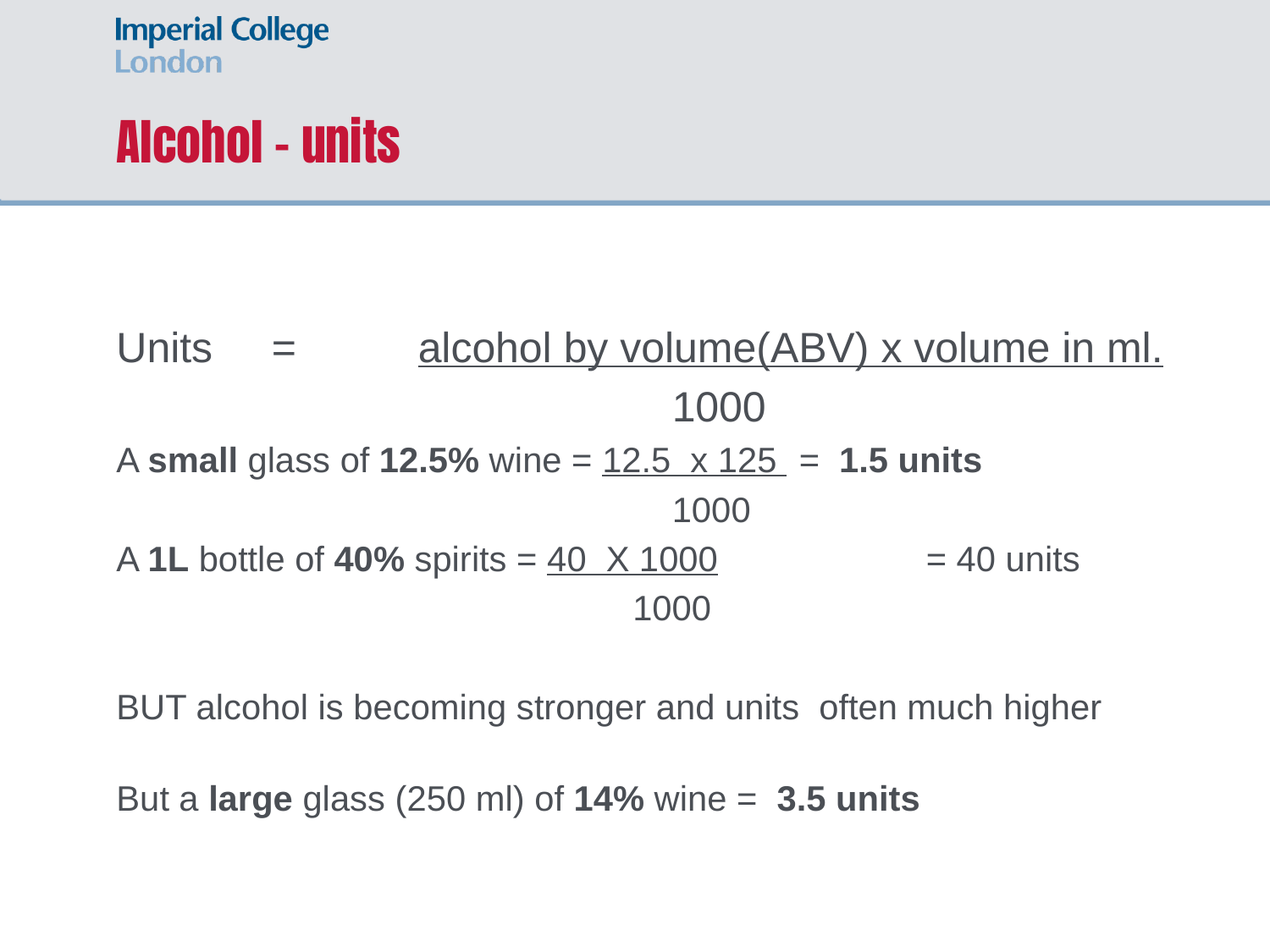

# Alcohol - units

Units     = 	alcohol by volume(ABV) x volume in ml.
					1000
A small glass of 12.5% wine = 12.5  x 125 	=  1.5 units
	 				1000
A 1L bottle of 40% spirits = 40  X 1000		= 40 units
				         1000

BUT alcohol is becoming stronger and units  often much higher
But a large glass (250 ml) of 14% wine =  3.5 units